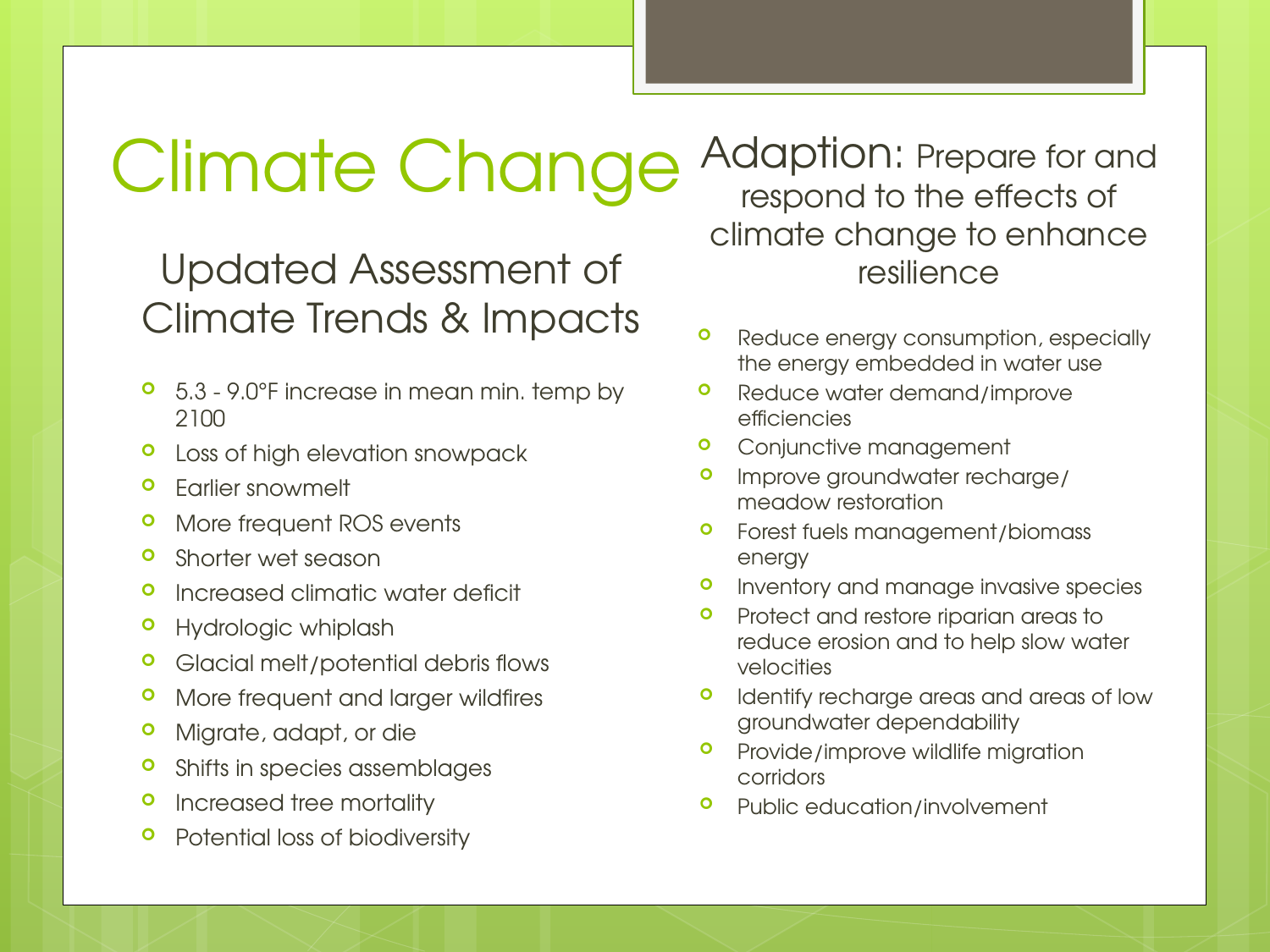

# Climate Change
Adaption: Prepare for and respond to the effects of climate change to enhance resilience

Reduce energy consumption, especially the energy embedded in water use
Reduce water demand/improve efficiencies
Conjunctive management
Improve groundwater recharge/ meadow restoration
Forest fuels management/biomass energy
Inventory and manage invasive species
Protect and restore riparian areas to reduce erosion and to help slow water velocities
Identify recharge areas and areas of low groundwater dependability
Provide/improve wildlife migration corridors
Public education/involvement

Updated Assessment of Climate Trends & Impacts

5.3 - 9.0°F increase in mean min. temp by 2100
Loss of high elevation snowpack
Earlier snowmelt
More frequent ROS events
Shorter wet season
Increased climatic water deficit
Hydrologic whiplash
Glacial melt/potential debris flows
More frequent and larger wildfires
Migrate, adapt, or die
Shifts in species assemblages
Increased tree mortality
Potential loss of biodiversity